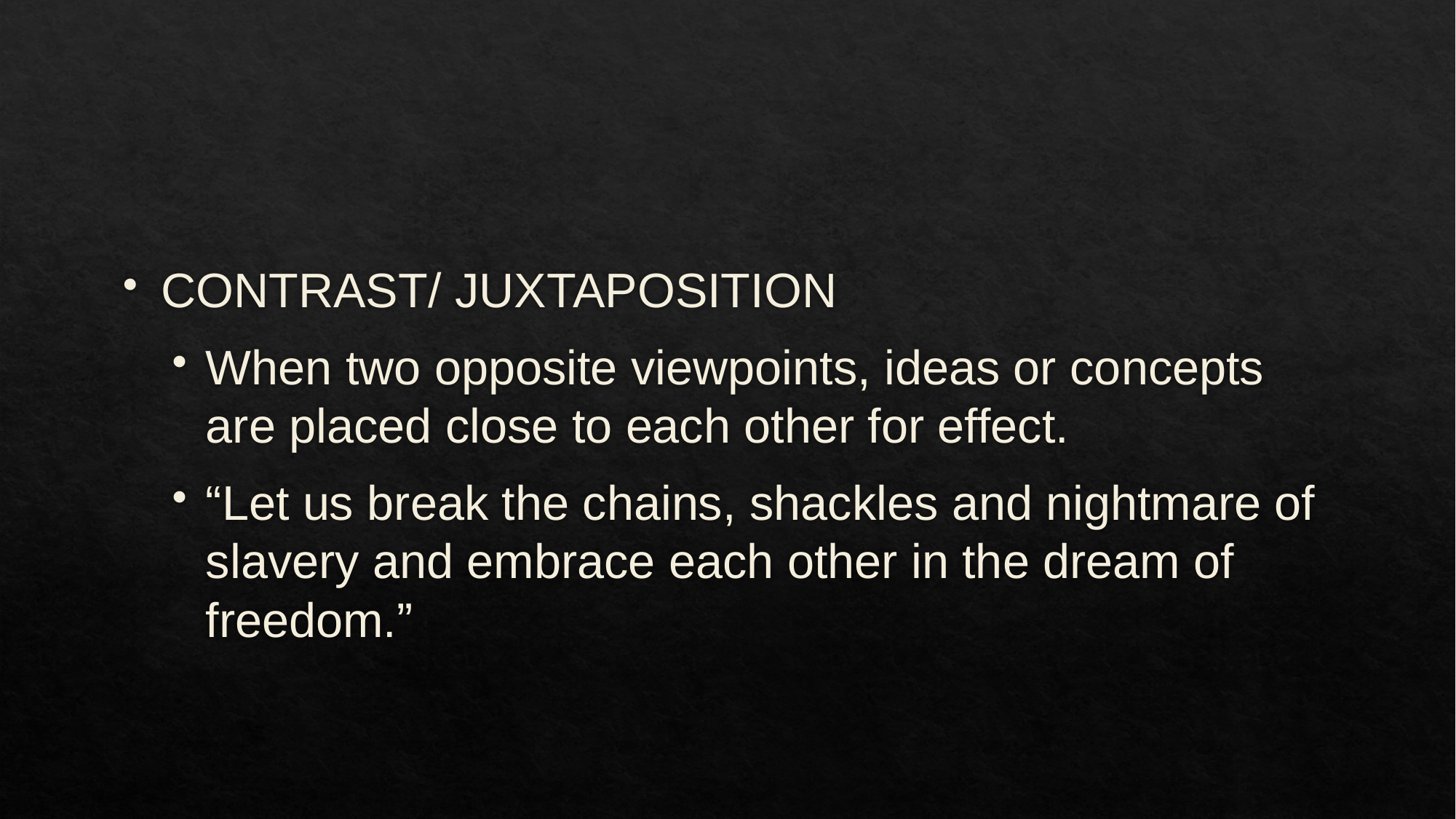

#
CONTRAST/ JUXTAPOSITION
When two opposite viewpoints, ideas or concepts are placed close to each other for effect.
“Let us break the chains, shackles and nightmare of slavery and embrace each other in the dream of freedom.”